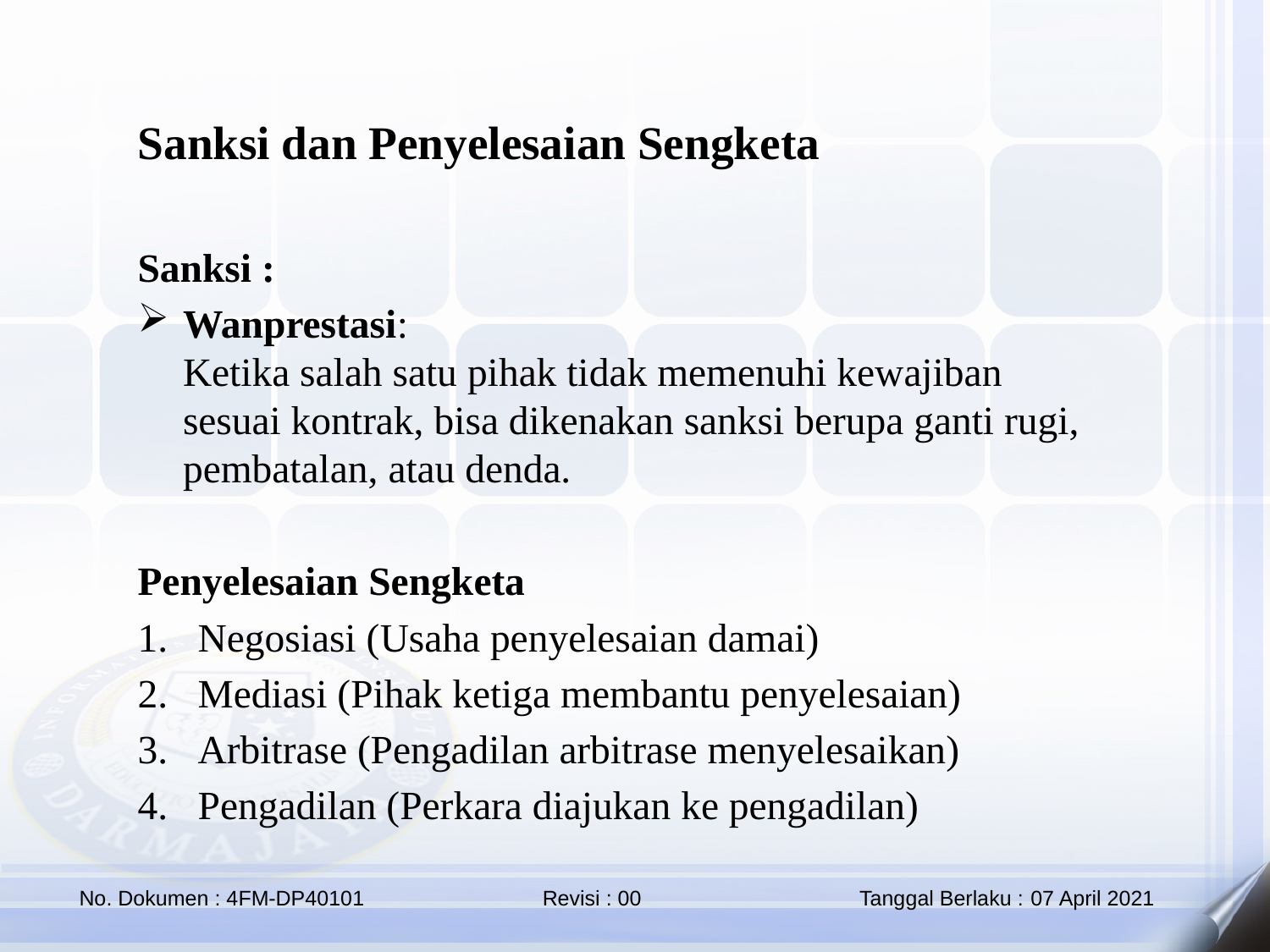

Sanksi dan Penyelesaian Sengketa

Sanksi :
Wanprestasi:
Ketika salah satu pihak tidak memenuhi kewajiban sesuai kontrak, bisa dikenakan sanksi berupa ganti rugi, pembatalan, atau denda.

Penyelesaian Sengketa
Negosiasi (Usaha penyelesaian damai)
Mediasi (Pihak ketiga membantu penyelesaian)
Arbitrase (Pengadilan arbitrase menyelesaikan)
Pengadilan (Perkara diajukan ke pengadilan)